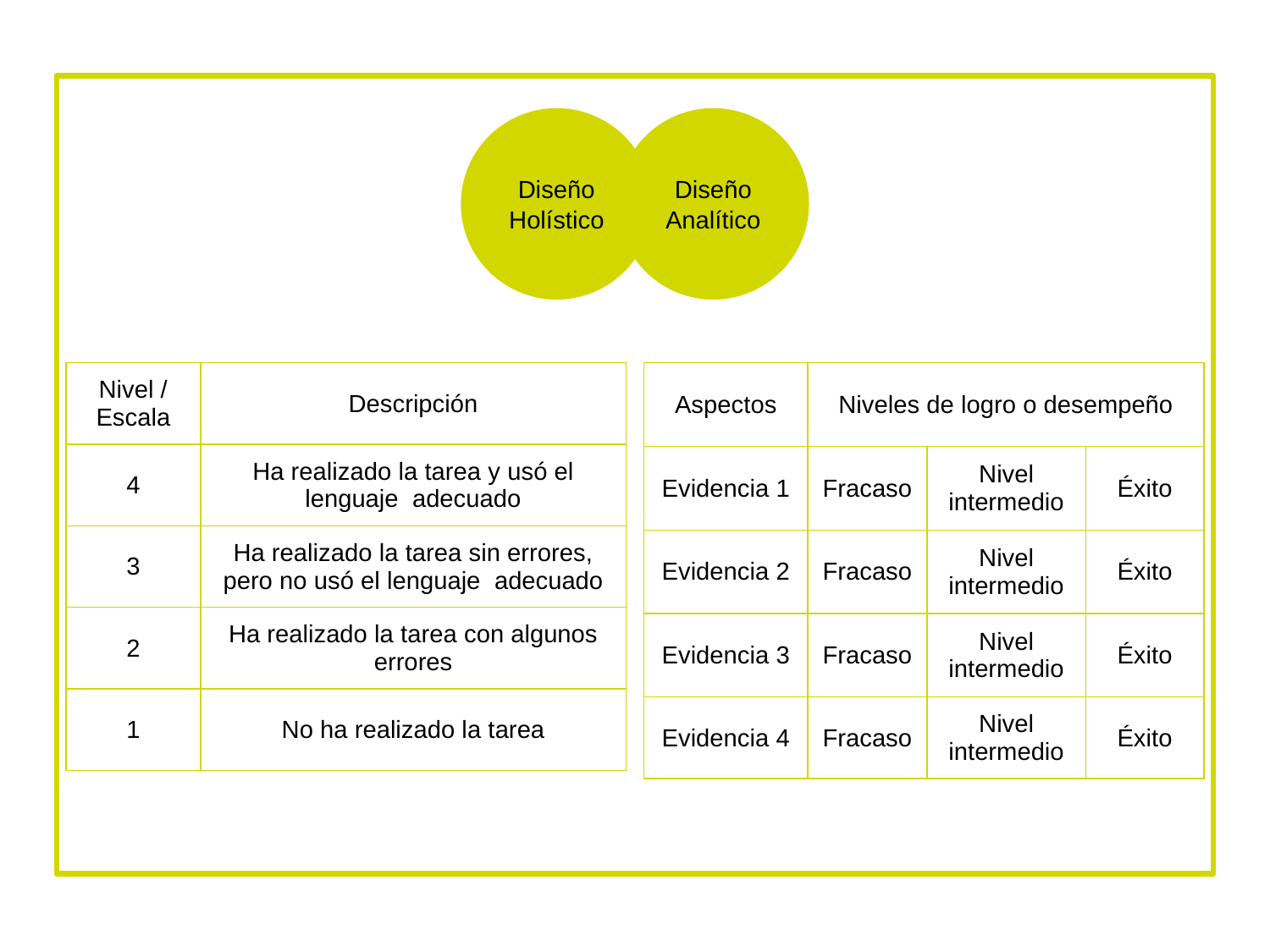

Diseño
Holístico
Diseño
Analítico
| Aspectos | Niveles de logro o desempeño |  |  |
| --- | --- | --- | --- |
| Evidencia 1 | Fracaso | Nivel intermedio | Éxito |
| Evidencia 2 | Fracaso | Nivel intermedio | Éxito |
| Evidencia 3 | Fracaso | Nivel intermedio | Éxito |
| Evidencia 4 | Fracaso | Nivel intermedio | Éxito |
| Nivel / Escala | Descripción |
| --- | --- |
| 4 | Ha realizado la tarea y usó el lenguaje adecuado |
| 3 | Ha realizado la tarea sin errores, pero no usó el lenguaje adecuado |
| 2 | Ha realizado la tarea con algunos errores |
| 1 | No ha realizado la tarea |